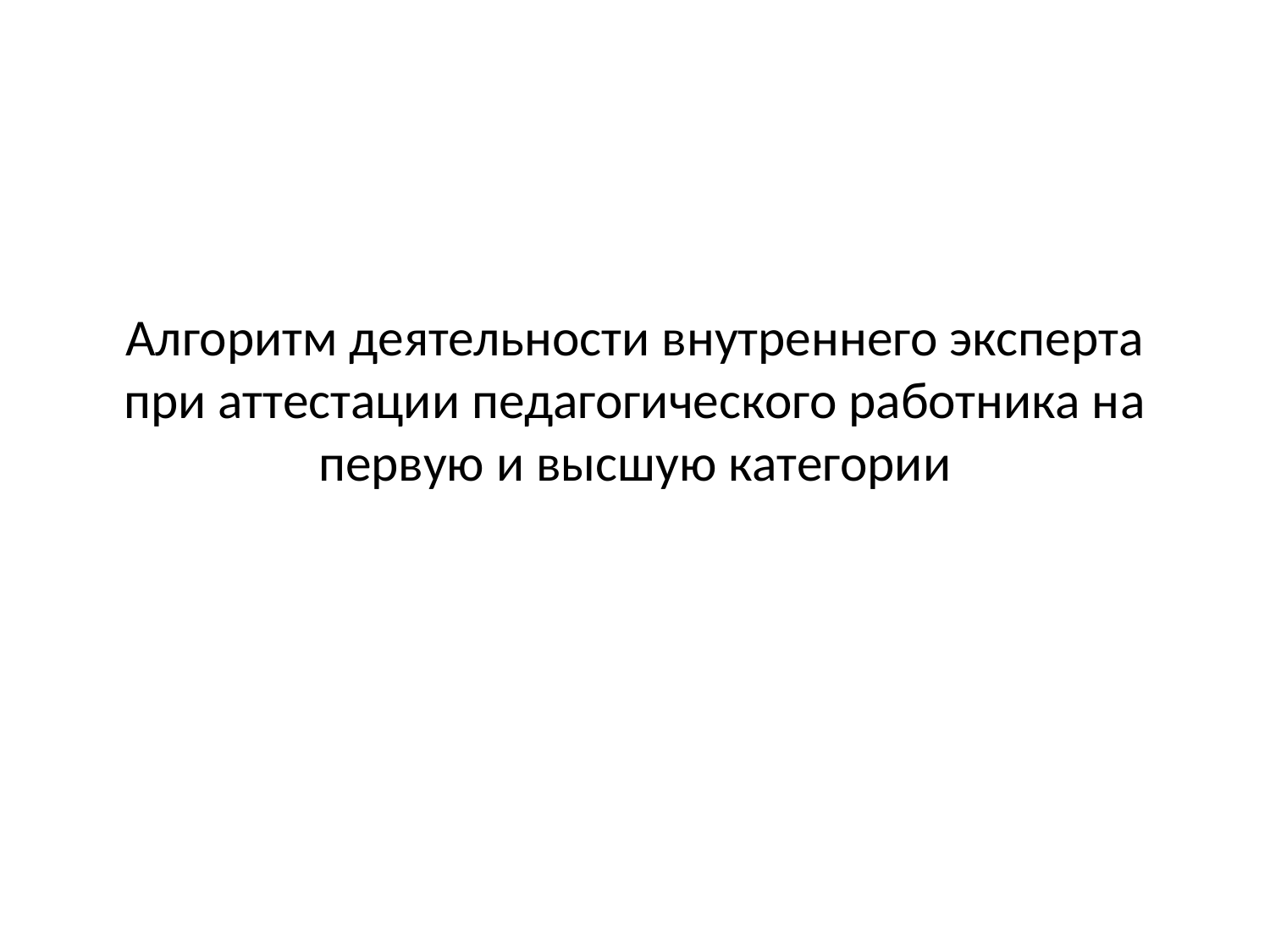

# Алгоритм деятельности внутреннего эксперта при аттестации педагогического работника на первую и высшую категории